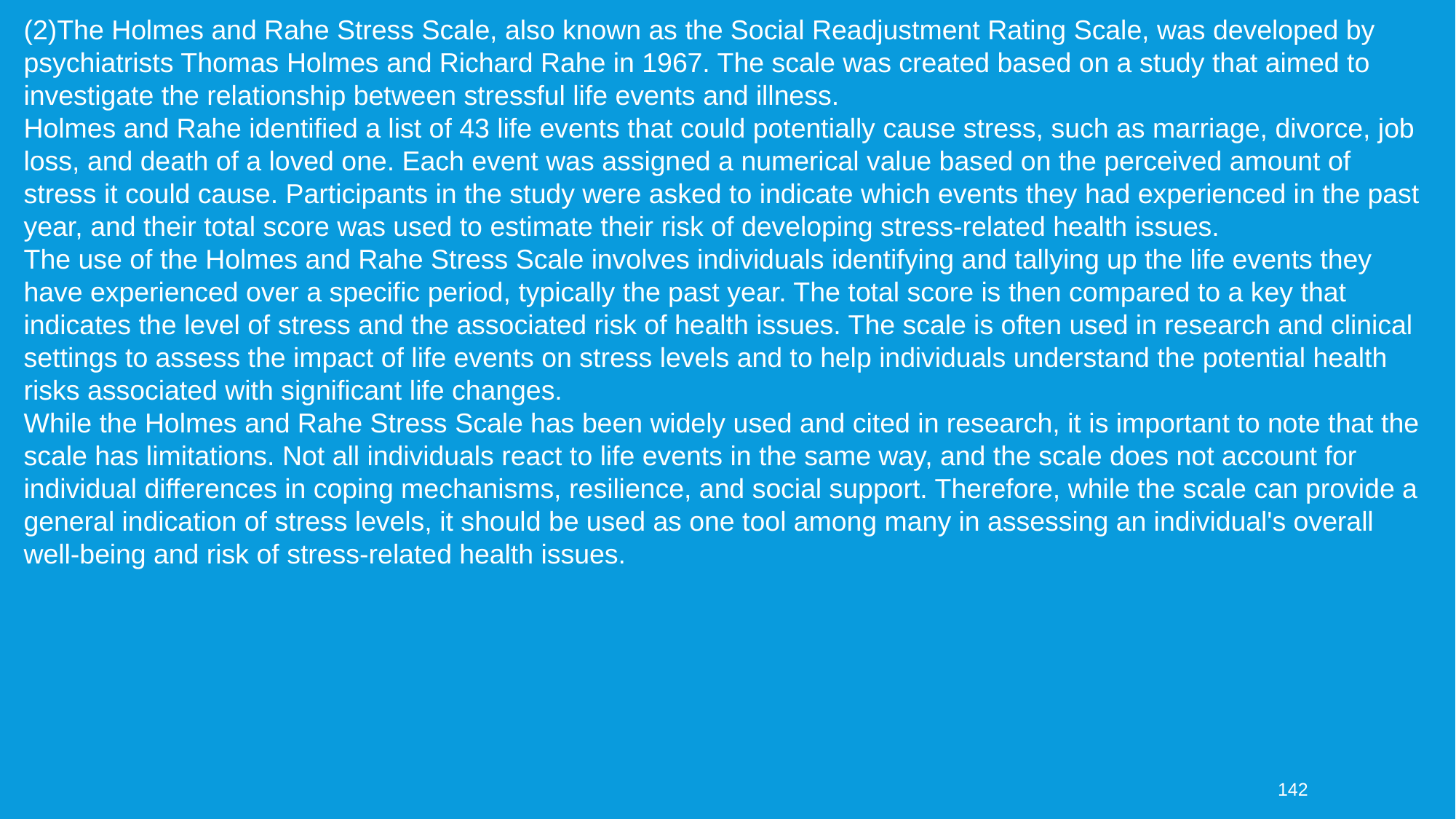

(2)The Holmes and Rahe Stress Scale, also known as the Social Readjustment Rating Scale, was developed by psychiatrists Thomas Holmes and Richard Rahe in 1967. The scale was created based on a study that aimed to investigate the relationship between stressful life events and illness.
Holmes and Rahe identified a list of 43 life events that could potentially cause stress, such as marriage, divorce, job loss, and death of a loved one. Each event was assigned a numerical value based on the perceived amount of stress it could cause. Participants in the study were asked to indicate which events they had experienced in the past year, and their total score was used to estimate their risk of developing stress-related health issues.
The use of the Holmes and Rahe Stress Scale involves individuals identifying and tallying up the life events they have experienced over a specific period, typically the past year. The total score is then compared to a key that indicates the level of stress and the associated risk of health issues. The scale is often used in research and clinical settings to assess the impact of life events on stress levels and to help individuals understand the potential health risks associated with significant life changes.
While the Holmes and Rahe Stress Scale has been widely used and cited in research, it is important to note that the scale has limitations. Not all individuals react to life events in the same way, and the scale does not account for individual differences in coping mechanisms, resilience, and social support. Therefore, while the scale can provide a general indication of stress levels, it should be used as one tool among many in assessing an individual's overall well-being and risk of stress-related health issues.
142